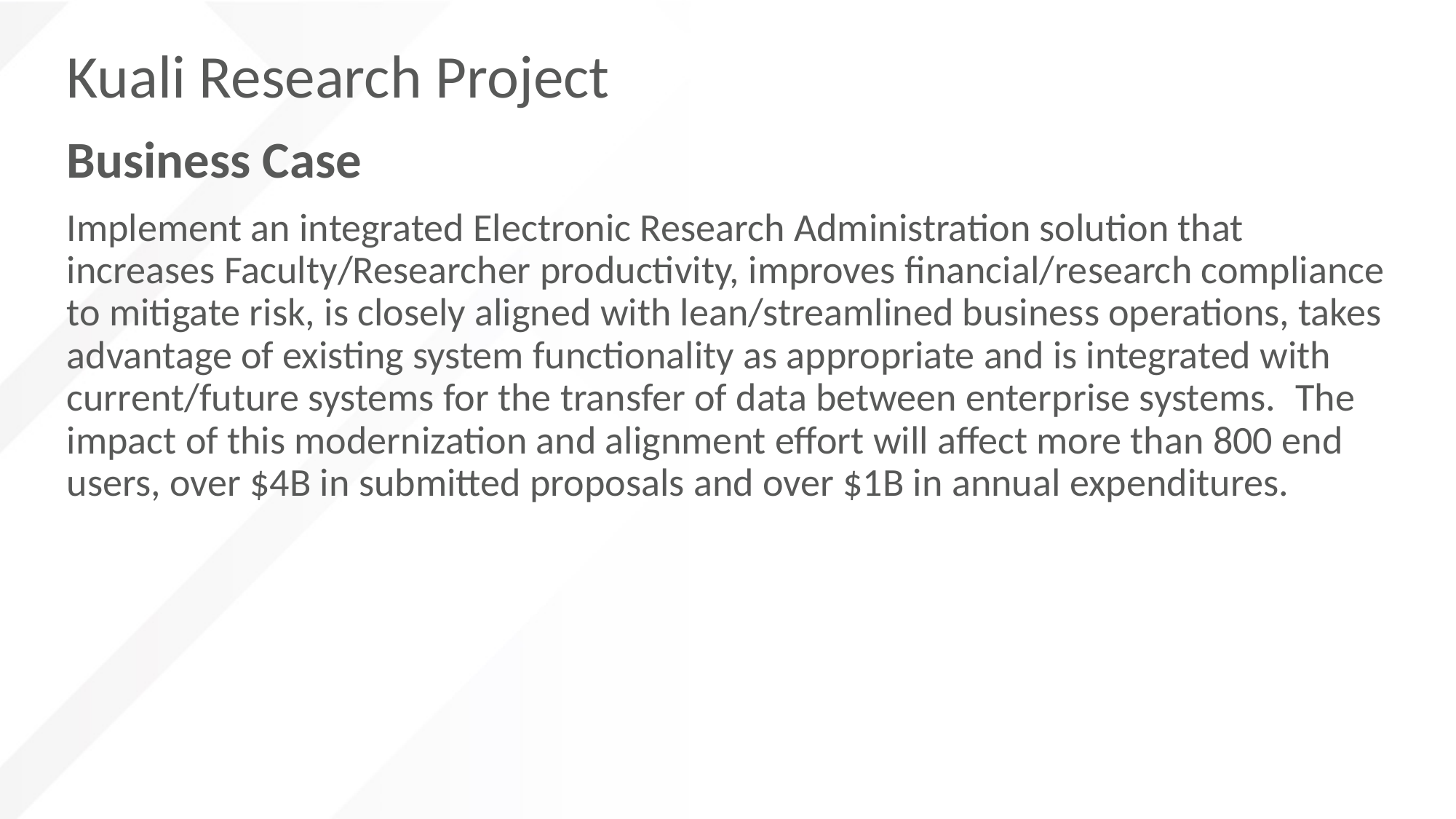

# Kuali Research Project
Business Case
Implement an integrated Electronic Research Administration solution that increases Faculty/Researcher productivity, improves financial/research compliance to mitigate risk, is closely aligned with lean/streamlined business operations, takes advantage of existing system functionality as appropriate and is integrated with current/future systems for the transfer of data between enterprise systems.  The impact of this modernization and alignment effort will affect more than 800 end users, over $4B in submitted proposals and over $1B in annual expenditures.